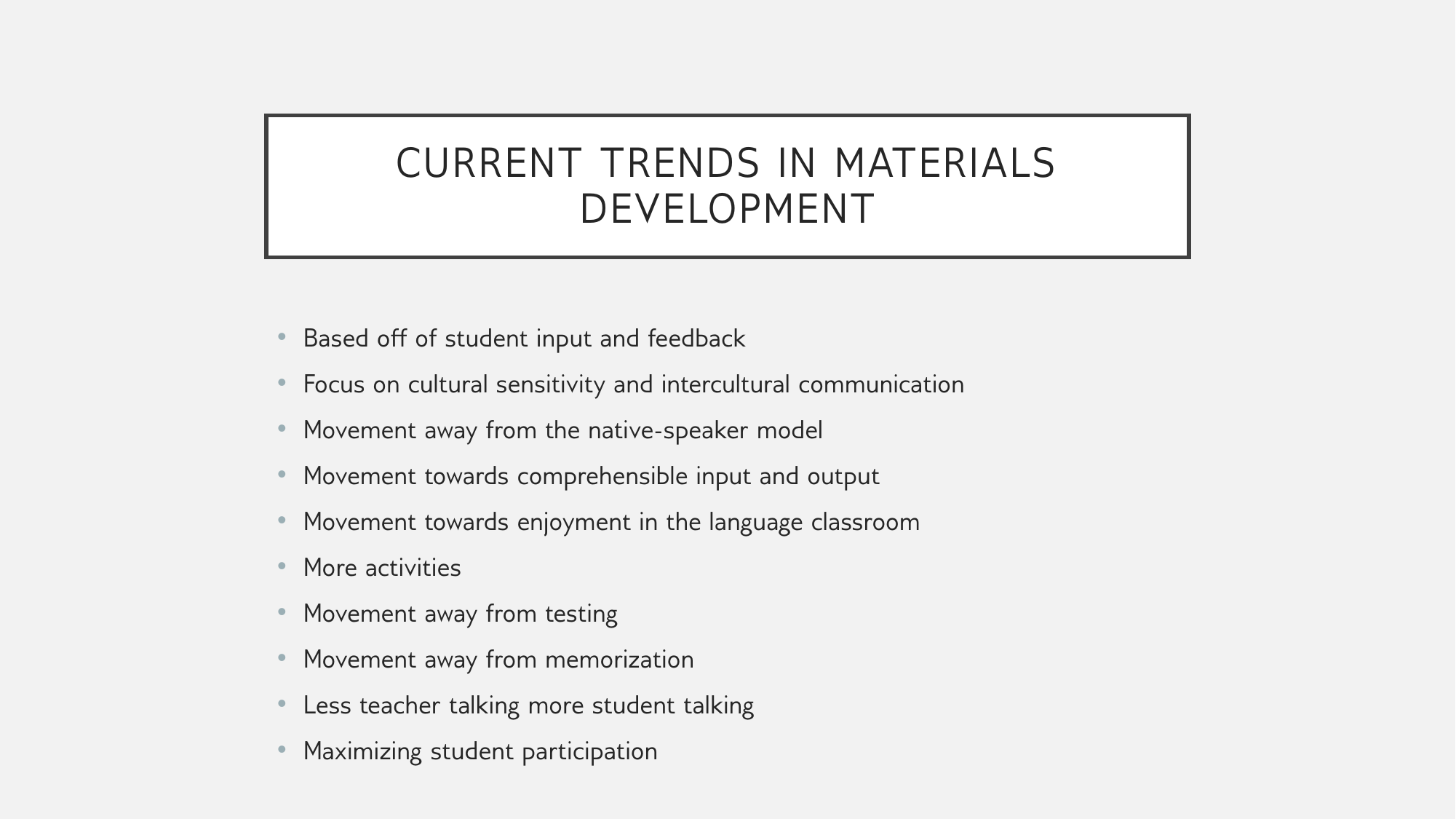

# Current trends in materials development
Based off of student input and feedback
Focus on cultural sensitivity and intercultural communication
Movement away from the native-speaker model
Movement towards comprehensible input and output
Movement towards enjoyment in the language classroom
More activities
Movement away from testing
Movement away from memorization
Less teacher talking more student talking
Maximizing student participation